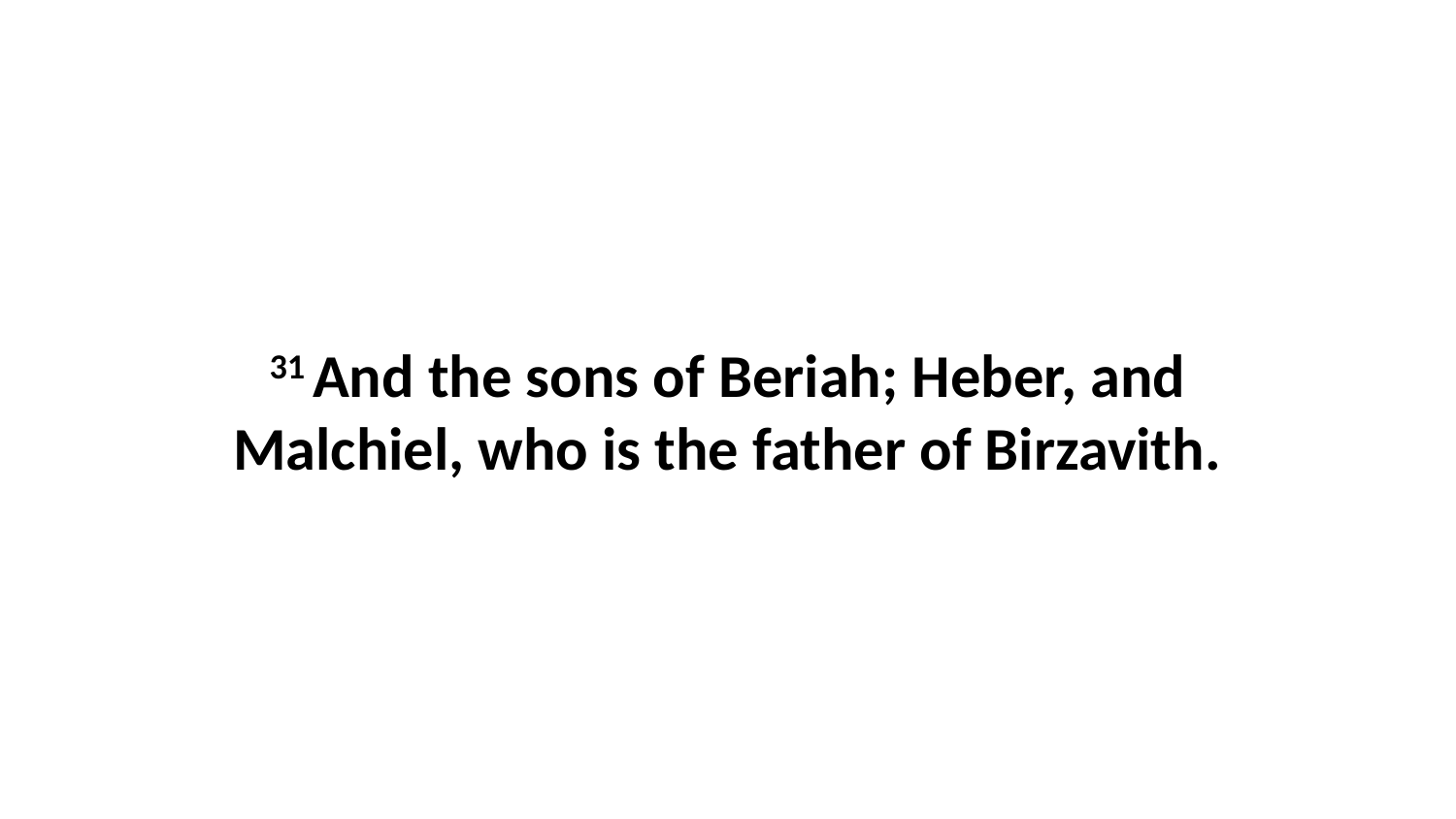

31 And the sons of Beriah; Heber, and Malchiel, who is the father of Birzavith.